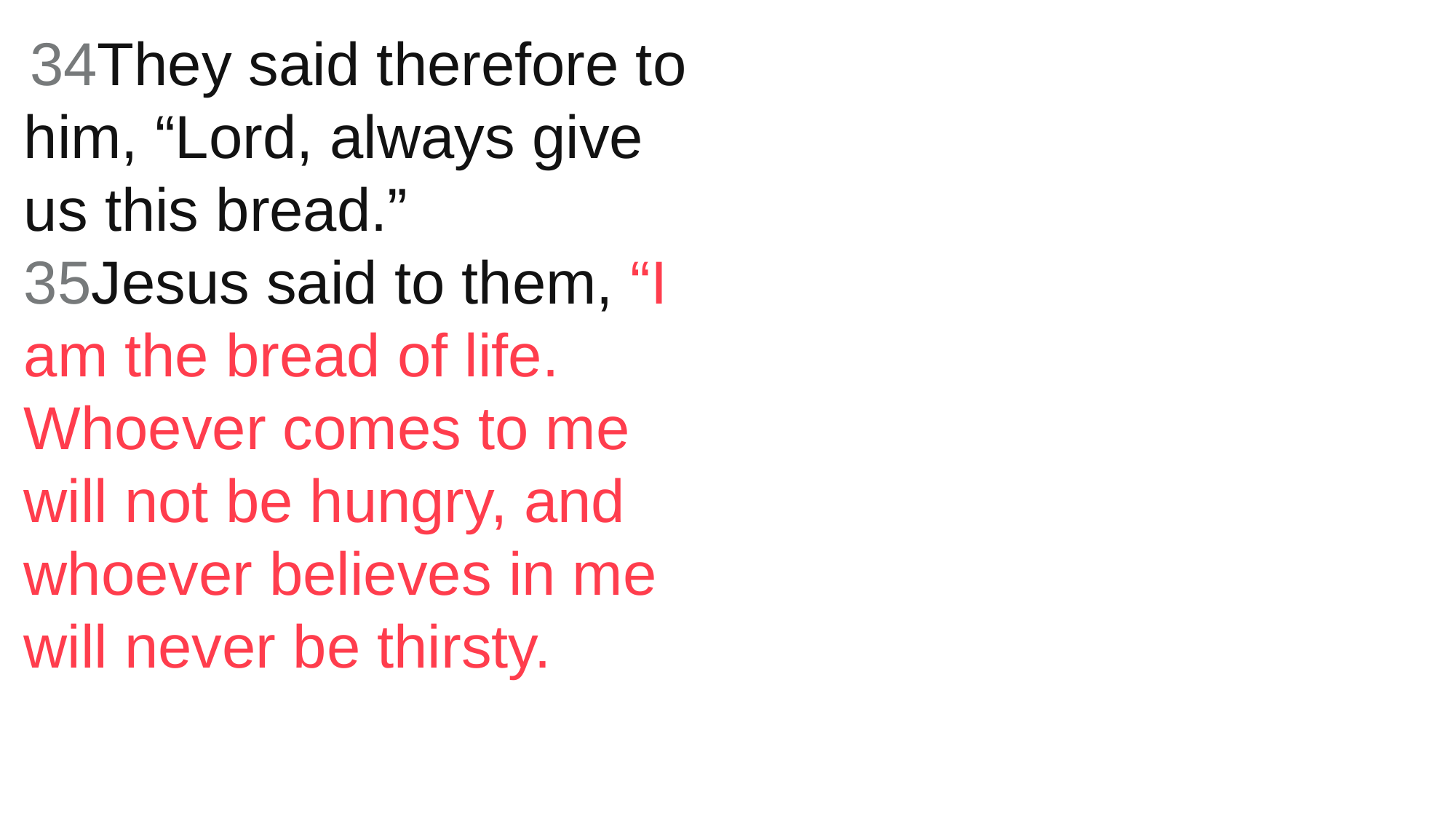

34They said therefore to him, “Lord, always give us this bread.”
35Jesus said to them, “I am the bread of life. Whoever comes to me will not be hungry, and whoever believes in me will never be thirsty.